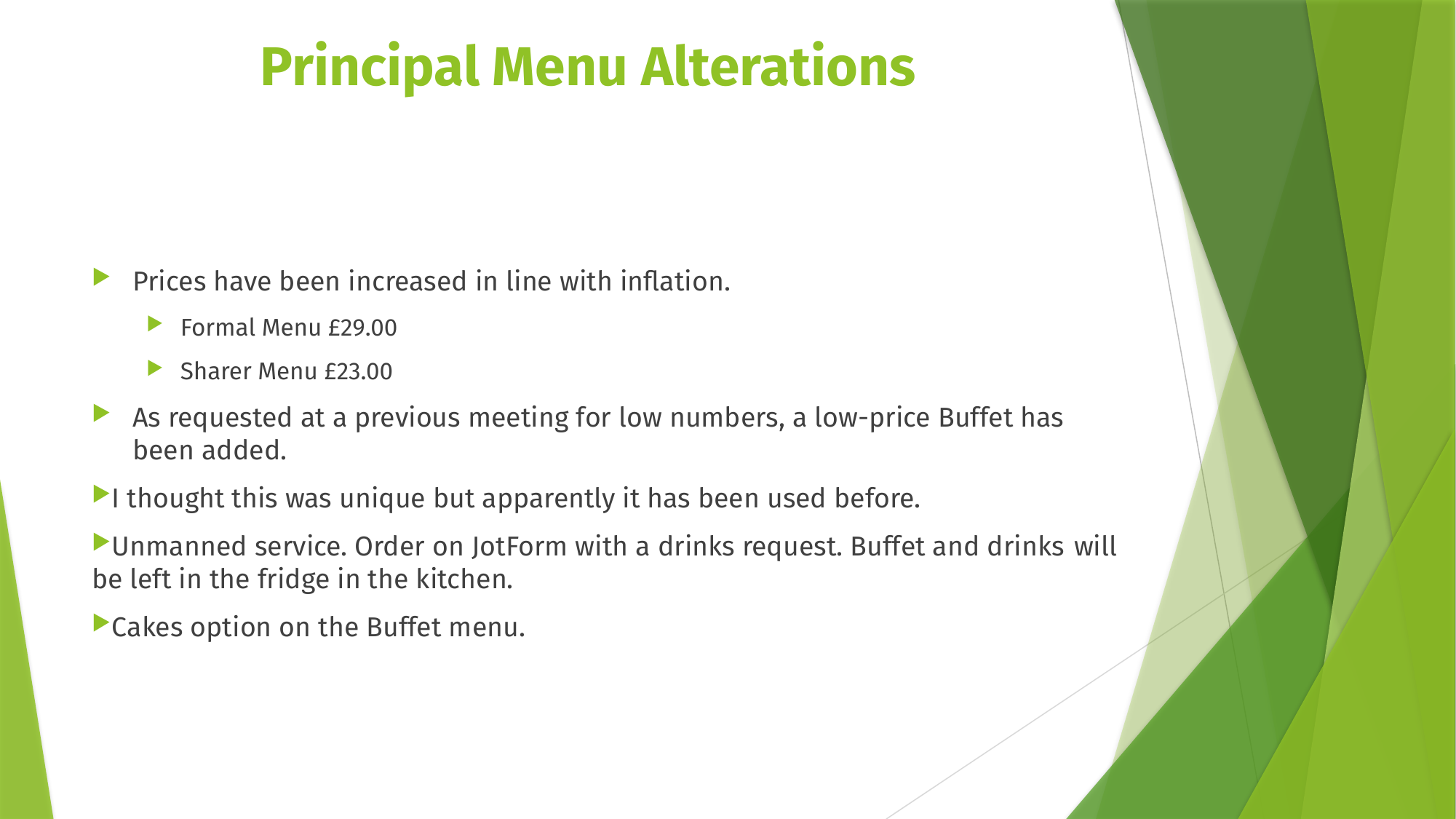

# Principal Menu Alterations
Prices have been increased in line with inflation.
Formal Menu £29.00
Sharer Menu £23.00
As requested at a previous meeting for low numbers, a low-price Buffet has been added.
I thought this was unique but apparently it has been used before.
Unmanned service. Order on JotForm with a drinks request. Buffet and drinks 	will be left in the fridge in the kitchen.
Cakes option on the Buffet menu.